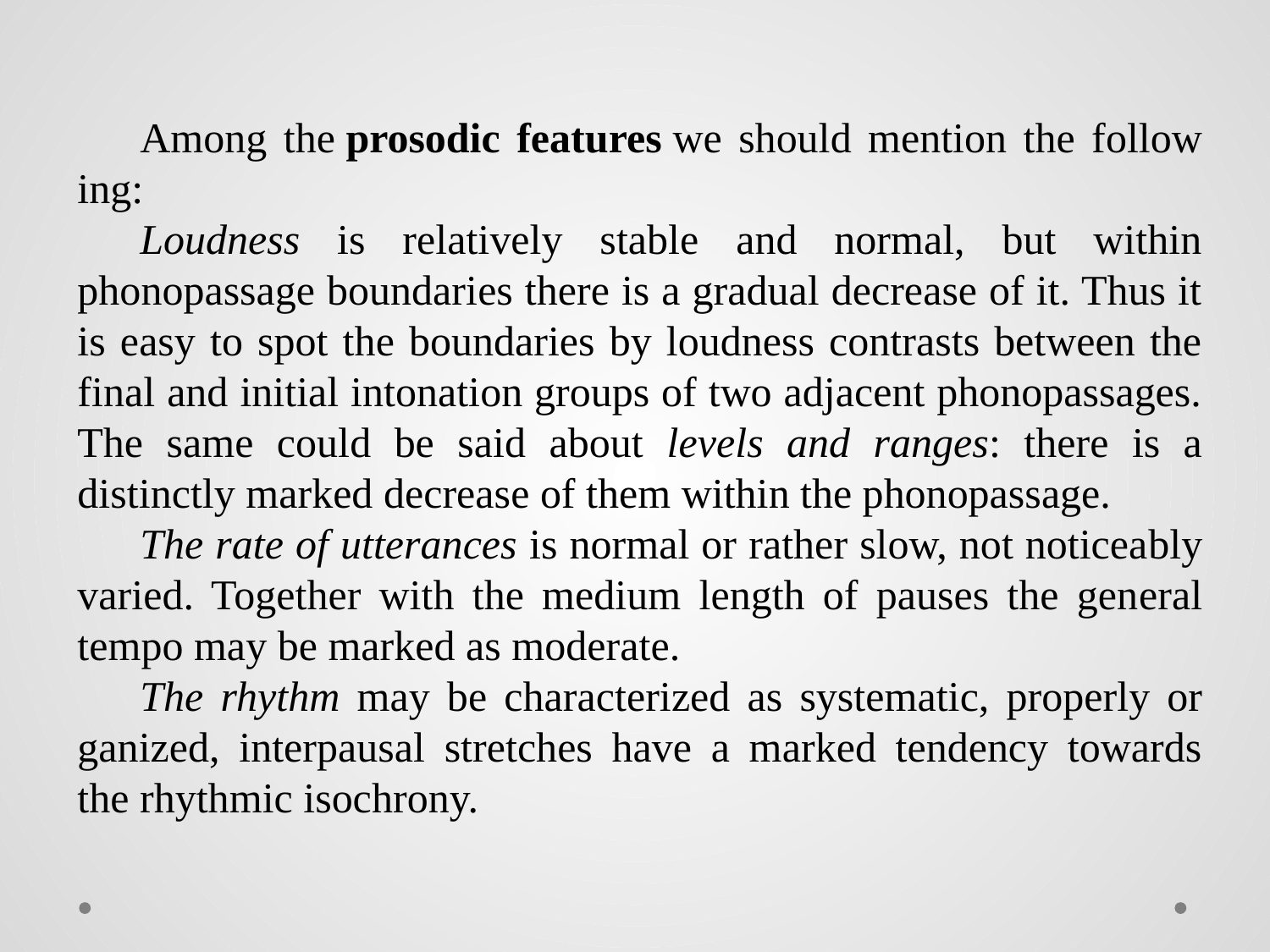

Among the prosodic features we should mention the follow­ing:
Loudness is relatively stable and normal, but within phonopassage boundaries there is a gradual decrease of it. Thus it is easy to spot the boundaries by loudness contrasts between the final and initial intonation groups of two adjacent phonopassages. The same could be said about levels and ranges: there is a distinctly marked decrease of them within the phonopassage.
The rate of utterances is normal or rather slow, not noticea­bly varied. Together with the medium length of pauses the gen­eral tempo may be marked as moderate.
The rhythm may be characterized as systematic, properly or­ganized, interpausal stretches have a marked tendency towards the rhythmic isochrony.